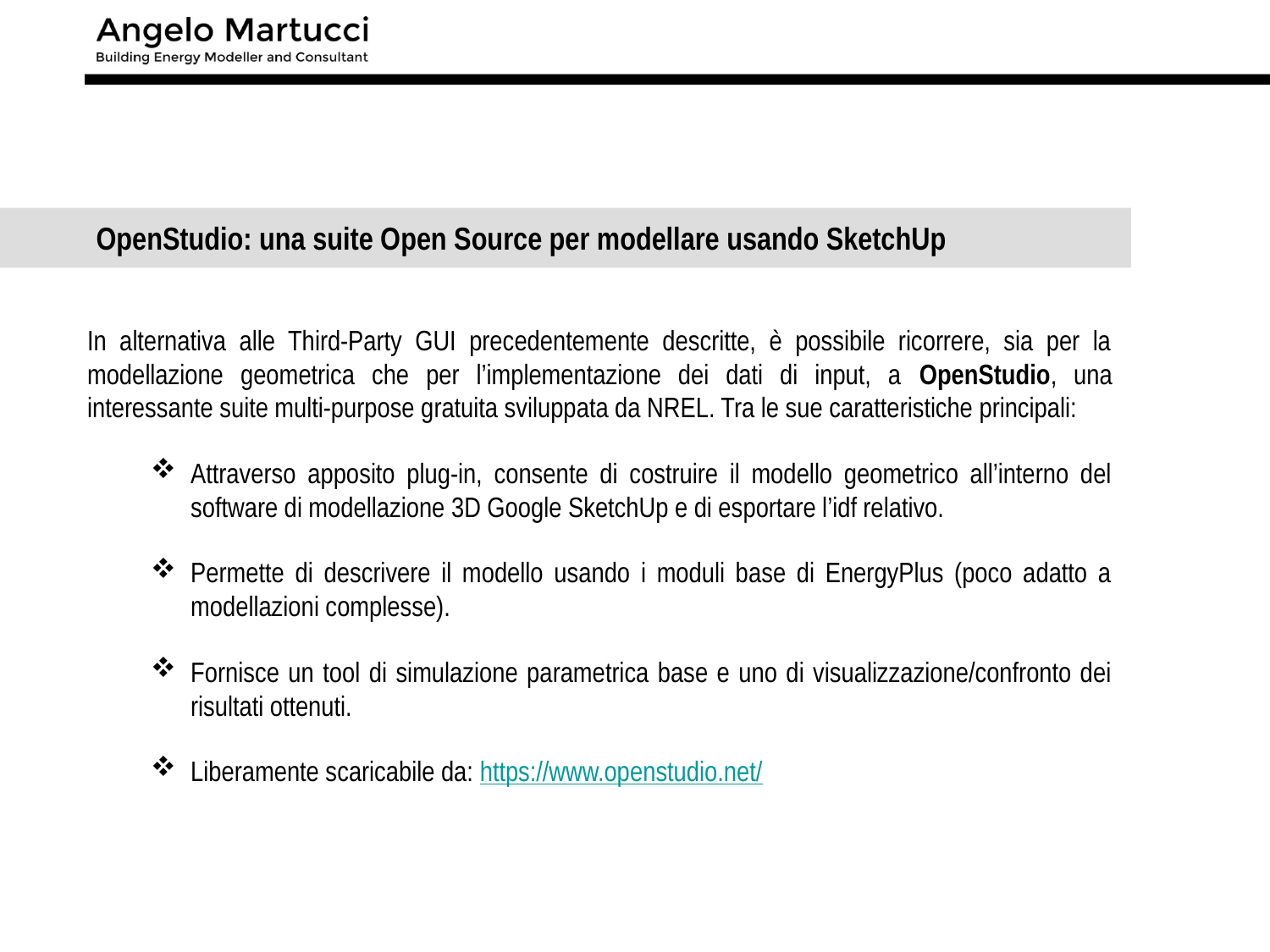

OpenStudio: una suite Open Source per modellare usando SketchUp
In alternativa alle Third-Party GUI precedentemente descritte, è possibile ricorrere, sia per la modellazione geometrica che per l’implementazione dei dati di input, a OpenStudio, una interessante suite multi-purpose gratuita sviluppata da NREL. Tra le sue caratteristiche principali:
Attraverso apposito plug-in, consente di costruire il modello geometrico all’interno del software di modellazione 3D Google SketchUp e di esportare l’idf relativo.
Permette di descrivere il modello usando i moduli base di EnergyPlus (poco adatto a modellazioni complesse).
Fornisce un tool di simulazione parametrica base e uno di visualizzazione/confronto dei risultati ottenuti.
Liberamente scaricabile da: https://www.openstudio.net/
24